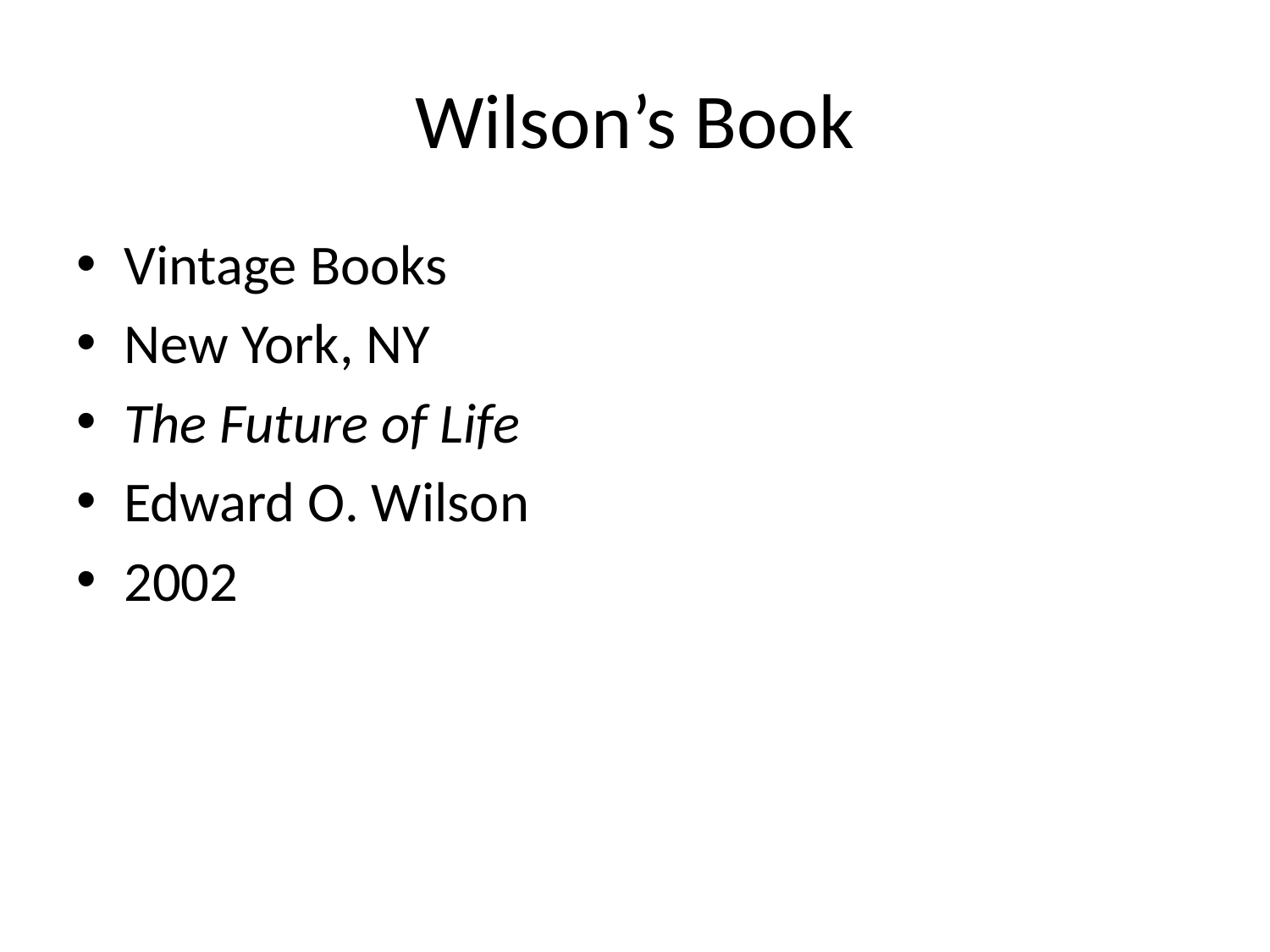

# Wilson’s Book
Vintage Books
New York, NY
The Future of Life
Edward O. Wilson
2002